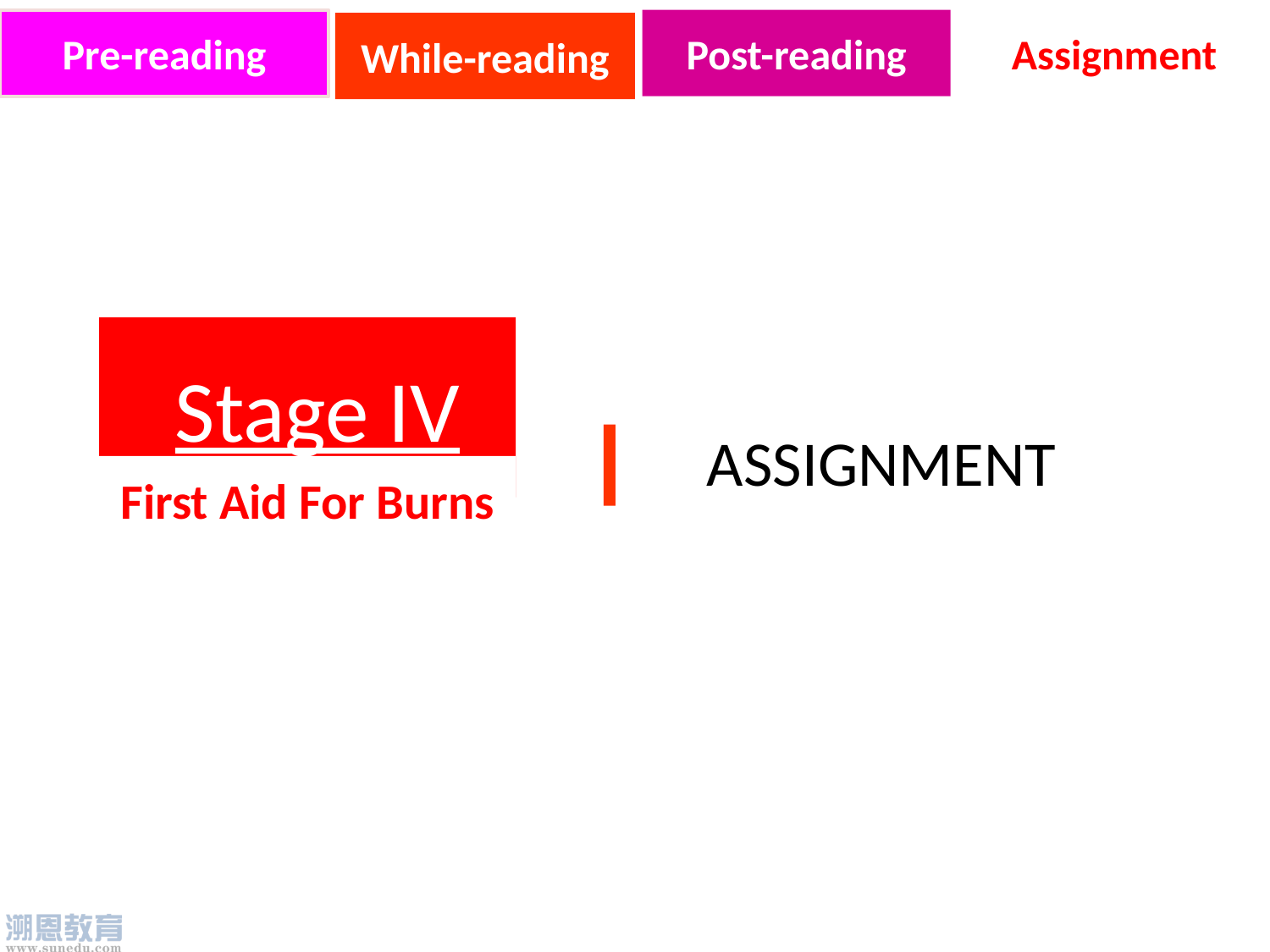

Post-reading
Assignment
Pre-reading
While-reading
 Stage IV
ASSIGNMENT

First Aid For Burns